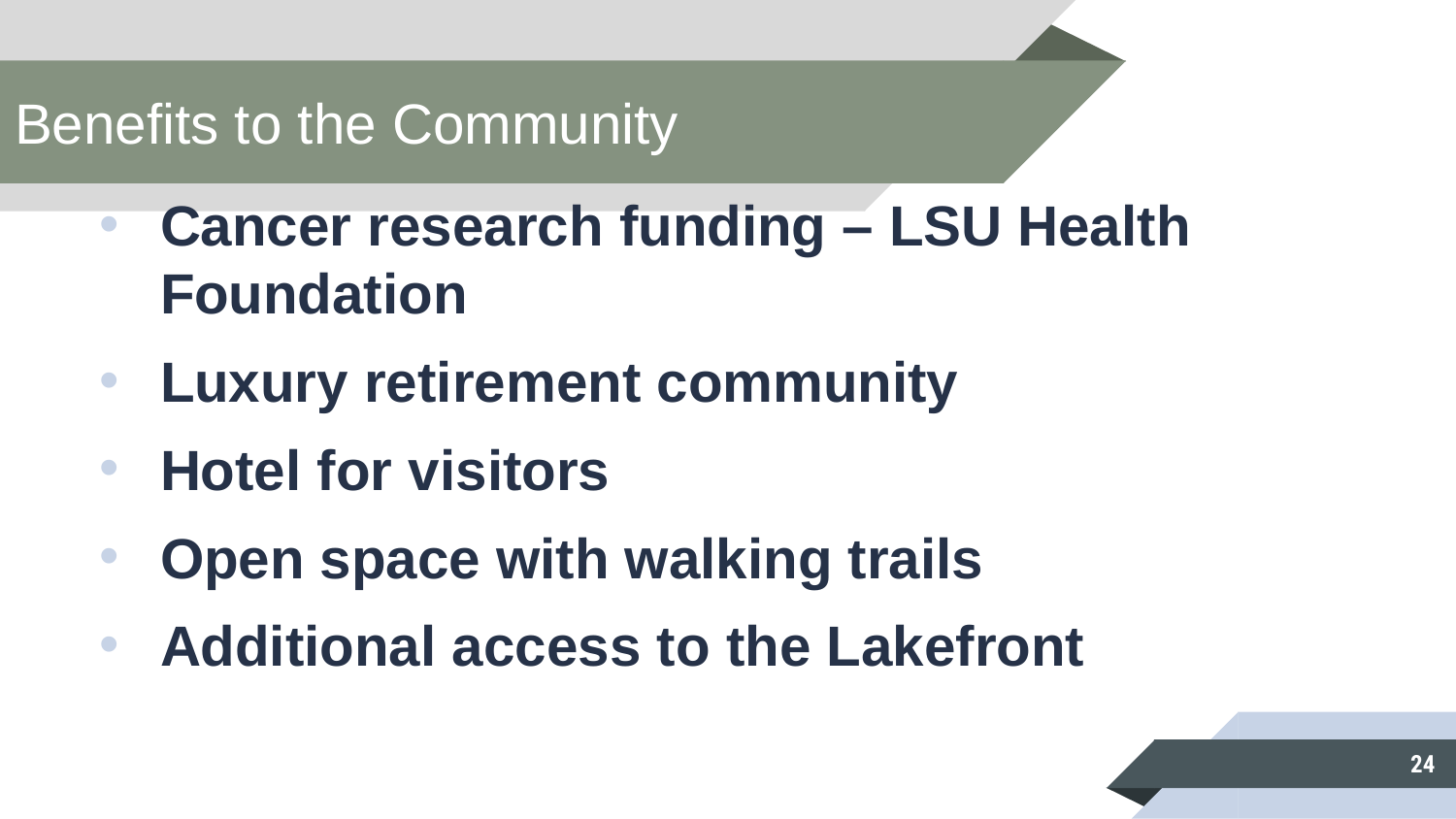

Benefits to the Community
Cancer research funding – LSU Health Foundation
Luxury retirement community
Hotel for visitors
Open space with walking trails
Additional access to the Lakefront

24